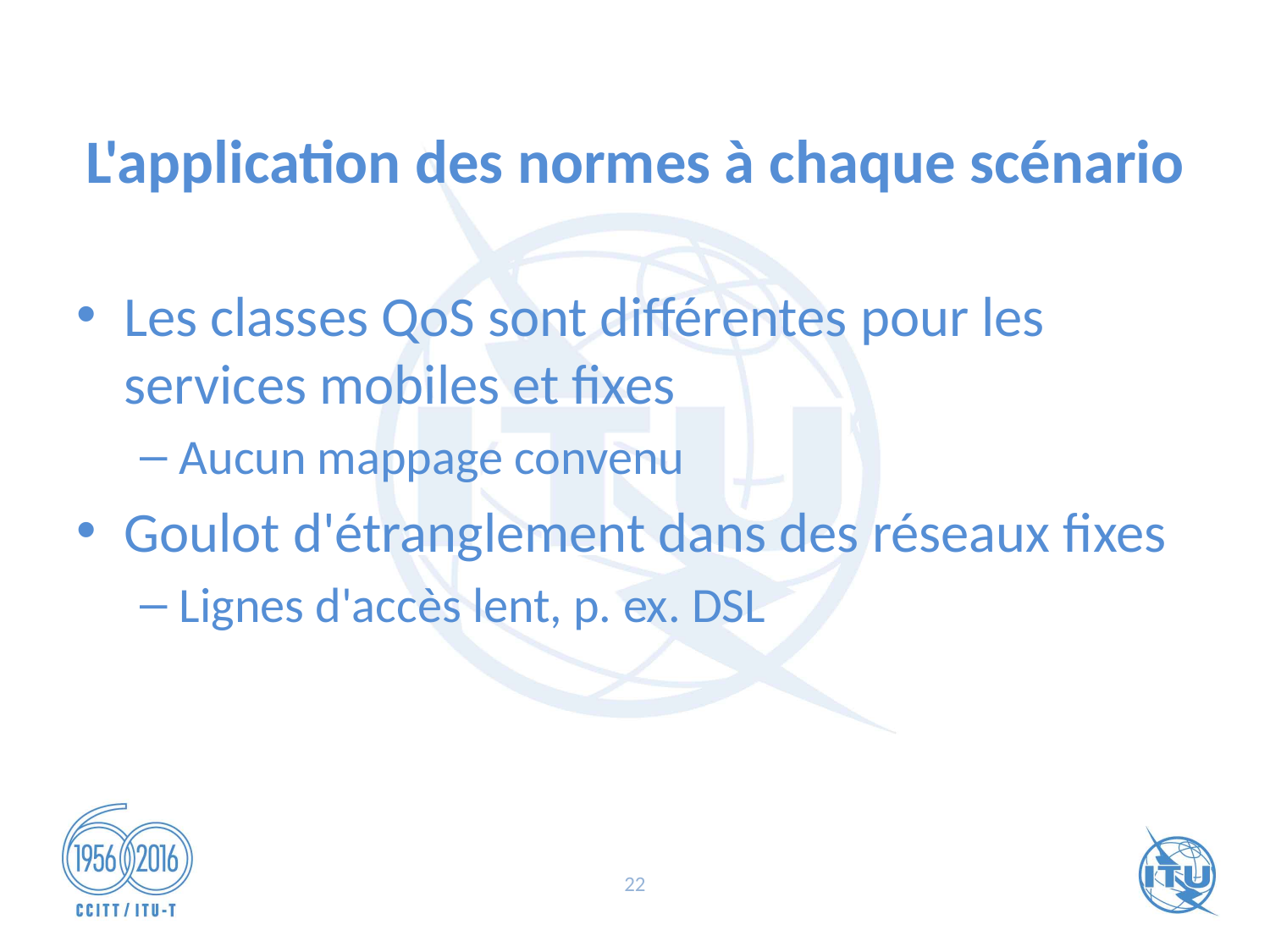

# L'application des normes à chaque scénario
Les classes QoS sont différentes pour les services mobiles et fixes
Aucun mappage convenu
Goulot d'étranglement dans des réseaux fixes
Lignes d'accès lent, p. ex. DSL
22